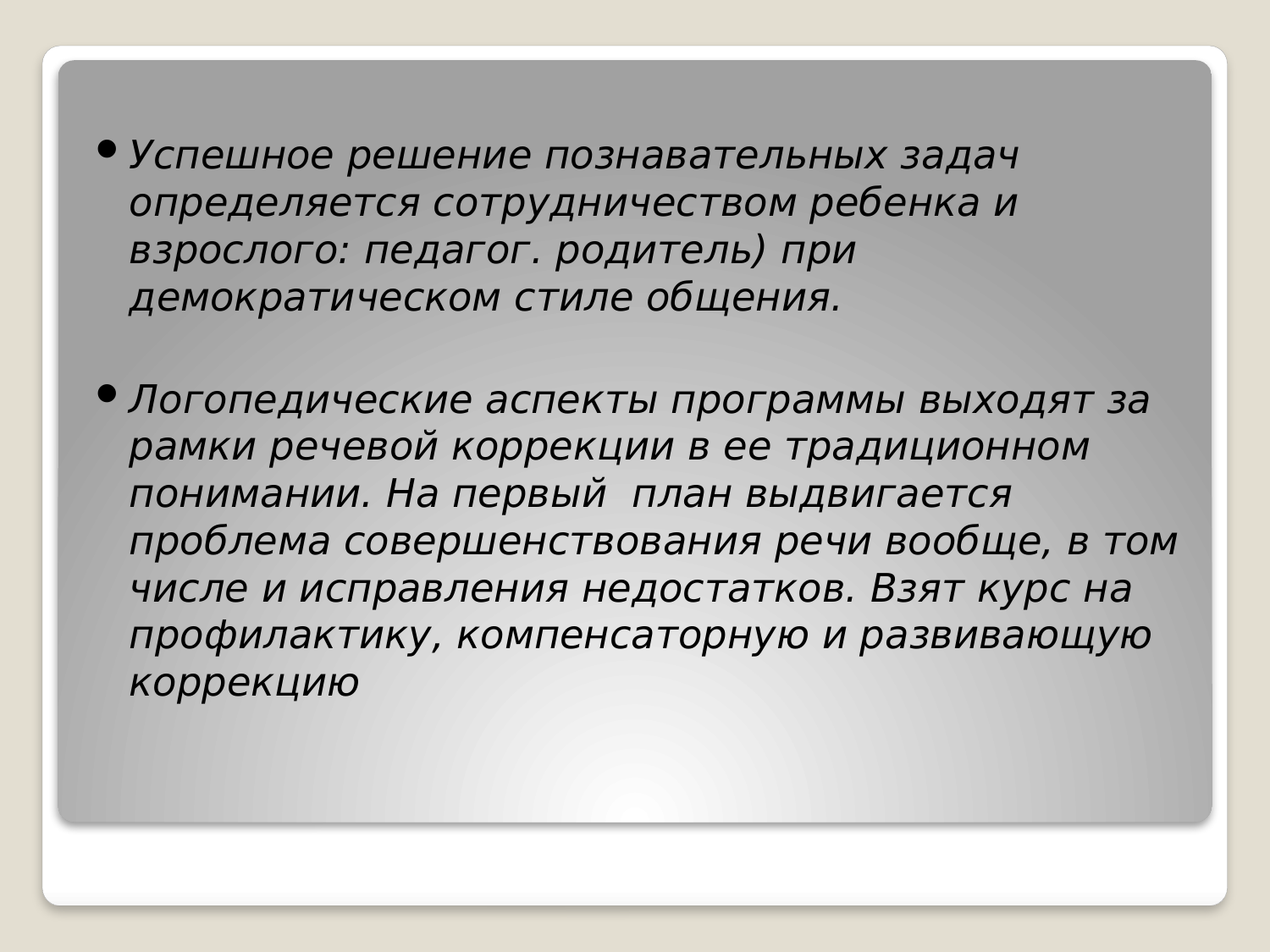

Успешное решение познавательных задач определяется сотрудничеством ребенка и взрослого: педагог. родитель) при демократическом стиле общения.

Логопедические аспекты программы выходят за рамки речевой коррекции в ее традиционном понимании. На первый  план выдвигается проблема совершенствования речи вообще, в том числе и исправления недостатков. Взят курс на профилактику, компенсаторную и развивающую коррекцию